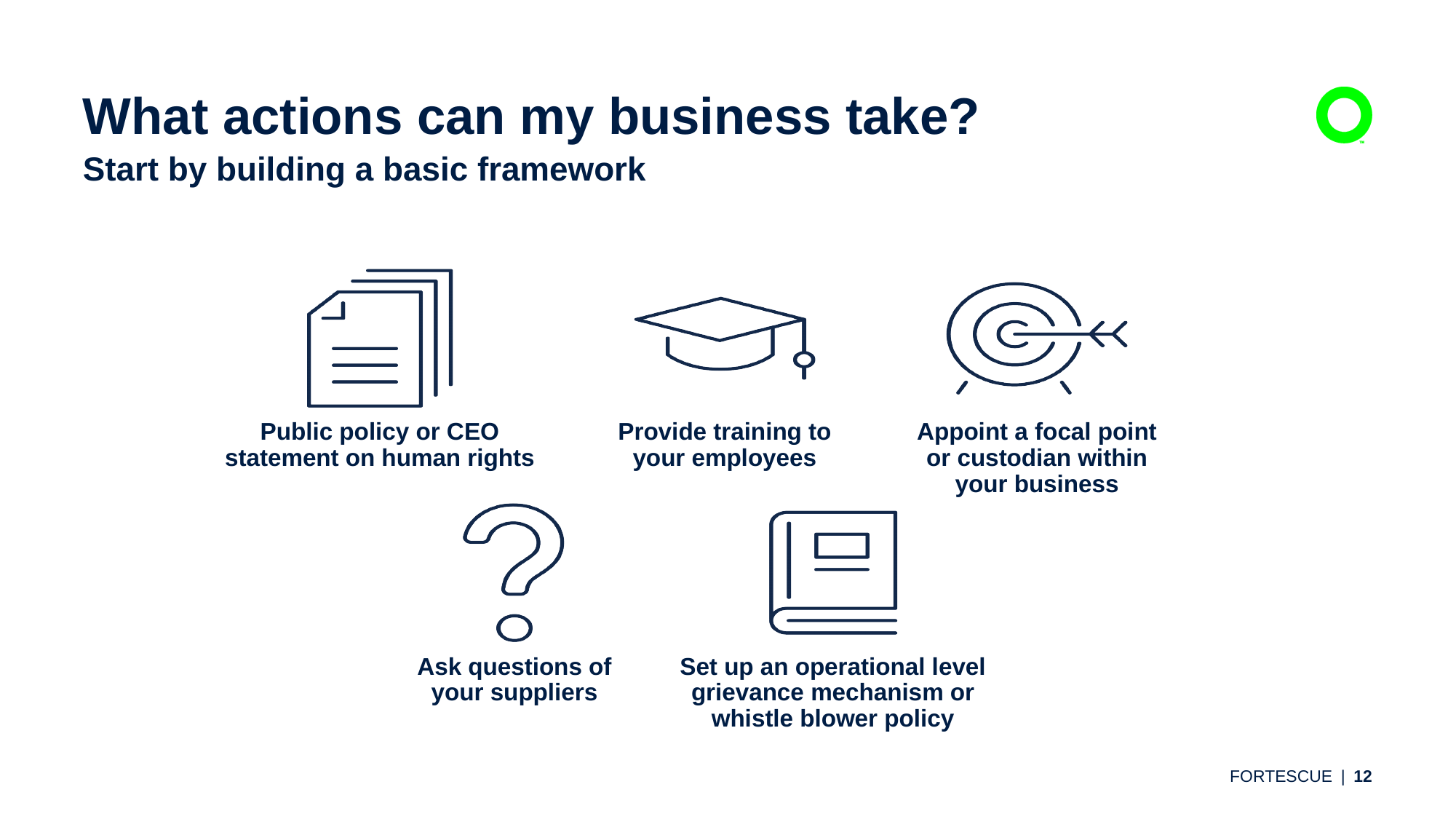

# What actions can my business take?
Start by building a basic framework
Public policy or CEO statement on human rights
Provide training to your employees
Appoint a focal point or custodian within your business
Ask questions of your suppliers
Set up an operational level grievance mechanism or whistle blower policy